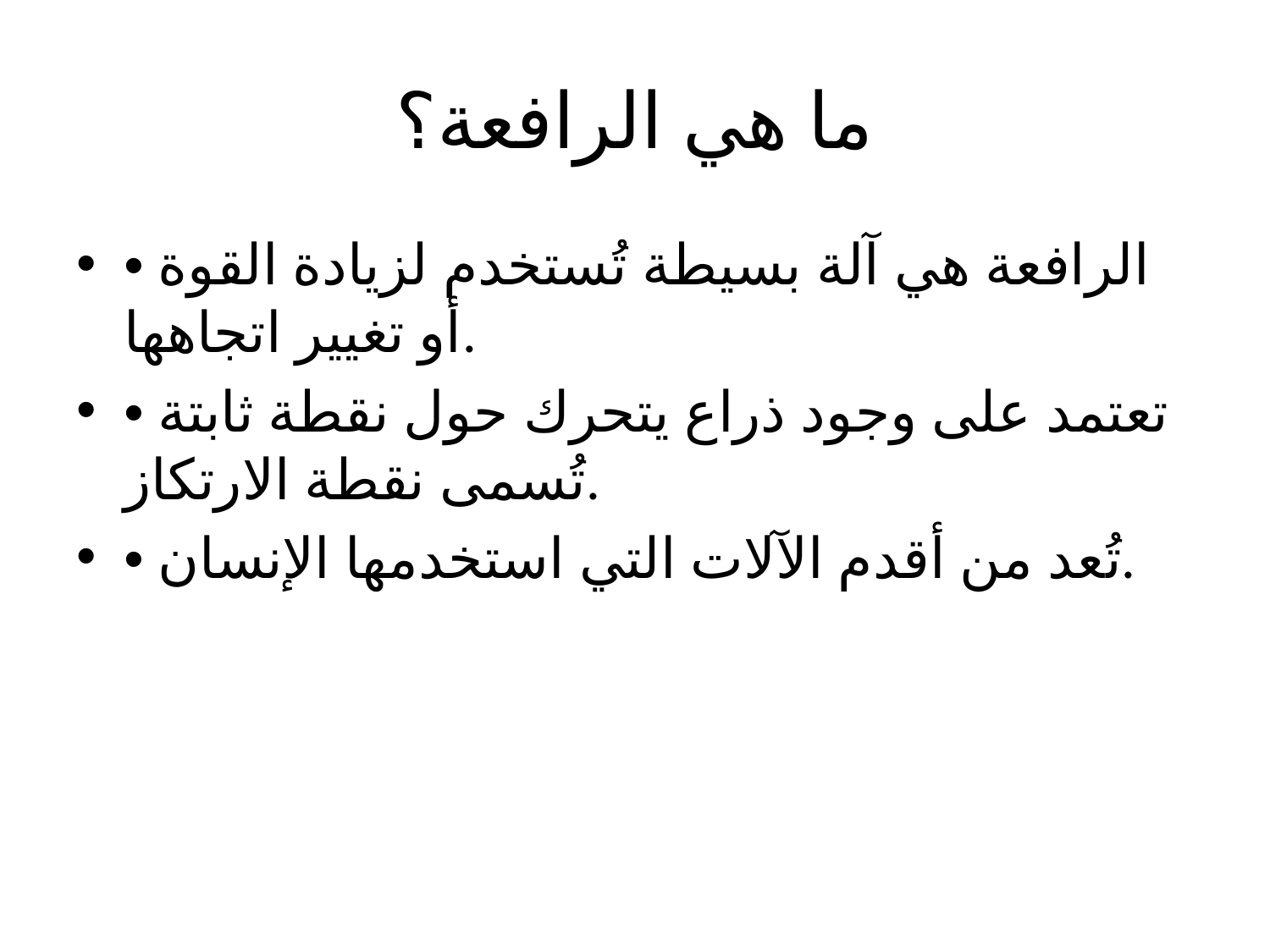

# ما هي الرافعة؟
• الرافعة هي آلة بسيطة تُستخدم لزيادة القوة أو تغيير اتجاهها.
• تعتمد على وجود ذراع يتحرك حول نقطة ثابتة تُسمى نقطة الارتكاز.
• تُعد من أقدم الآلات التي استخدمها الإنسان.